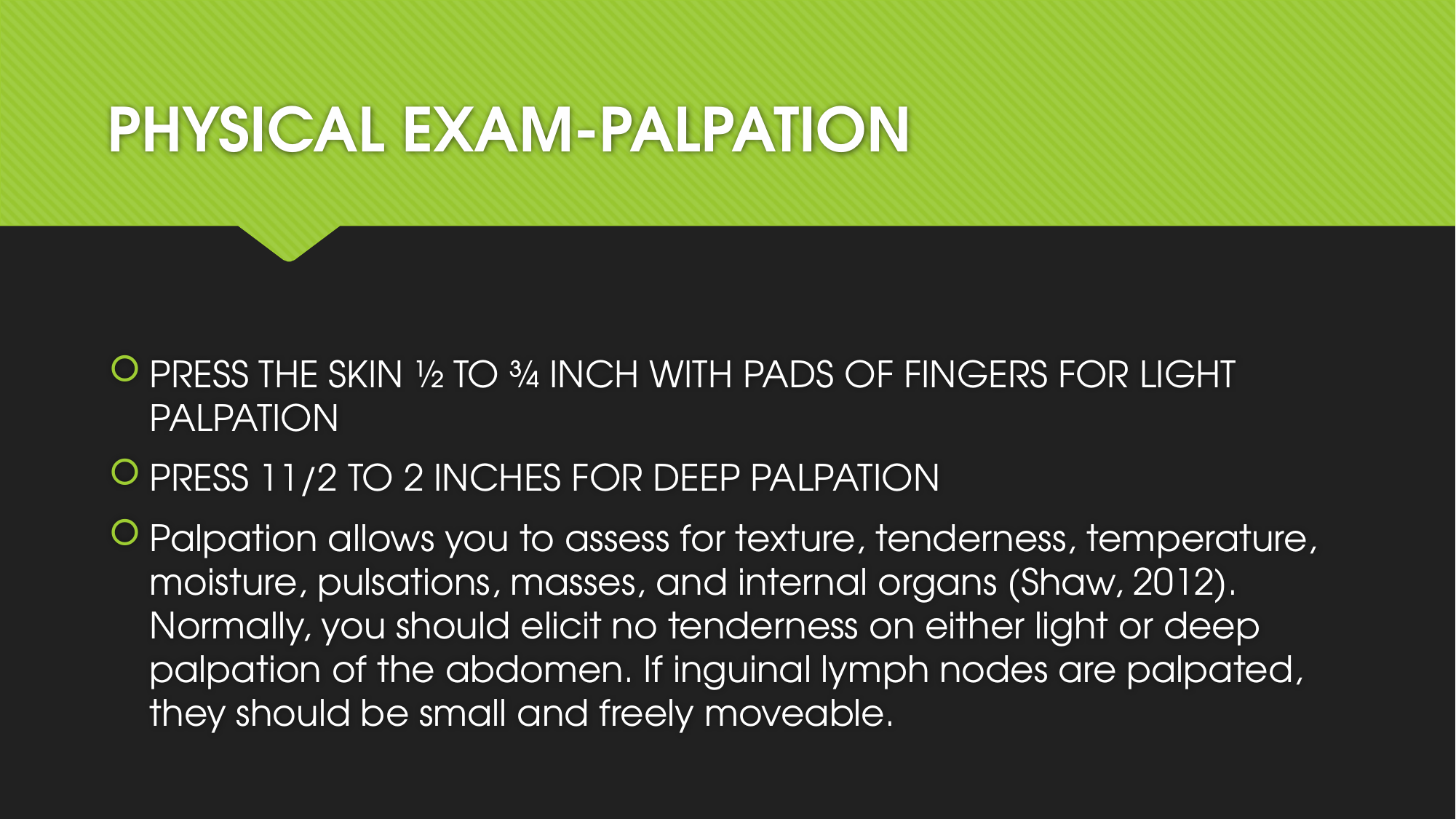

# PHYSICAL EXAM-PALPATION
PRESS THE SKIN ½ TO ¾ INCH WITH PADS OF FINGERS FOR LIGHT PALPATION
PRESS 11/2 TO 2 INCHES FOR DEEP PALPATION
Palpation allows you to assess for texture, tenderness, temperature, moisture, pulsations, masses, and internal organs (Shaw, 2012). Normally, you should elicit no tenderness on either light or deep palpation of the abdomen. If inguinal lymph nodes are palpated, they should be small and freely moveable.